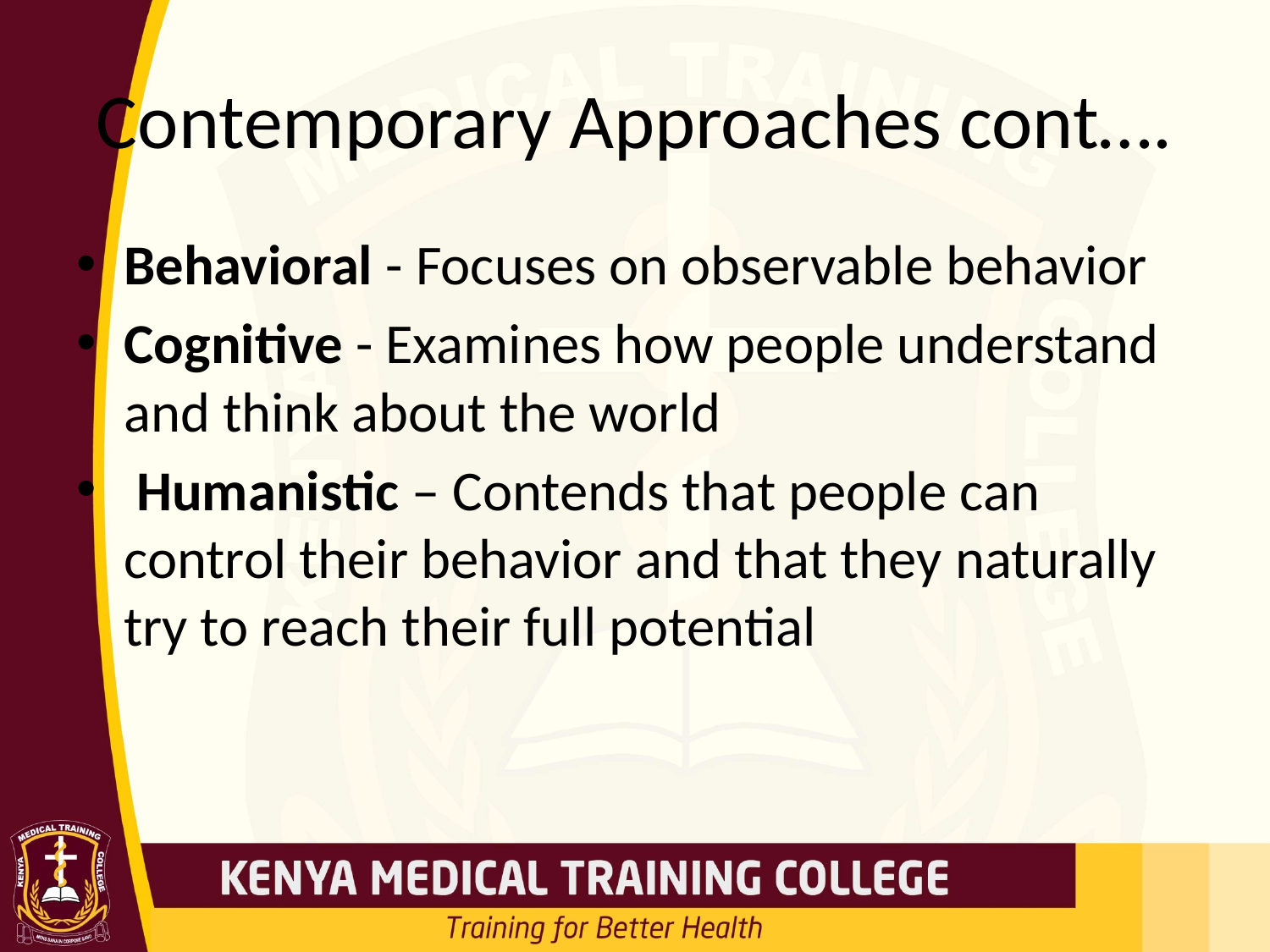

# Contemporary Approaches cont….
Behavioral - Focuses on observable behavior
Cognitive - Examines how people understand and think about the world
 Humanistic – Contends that people can control their behavior and that they naturally try to reach their full potential